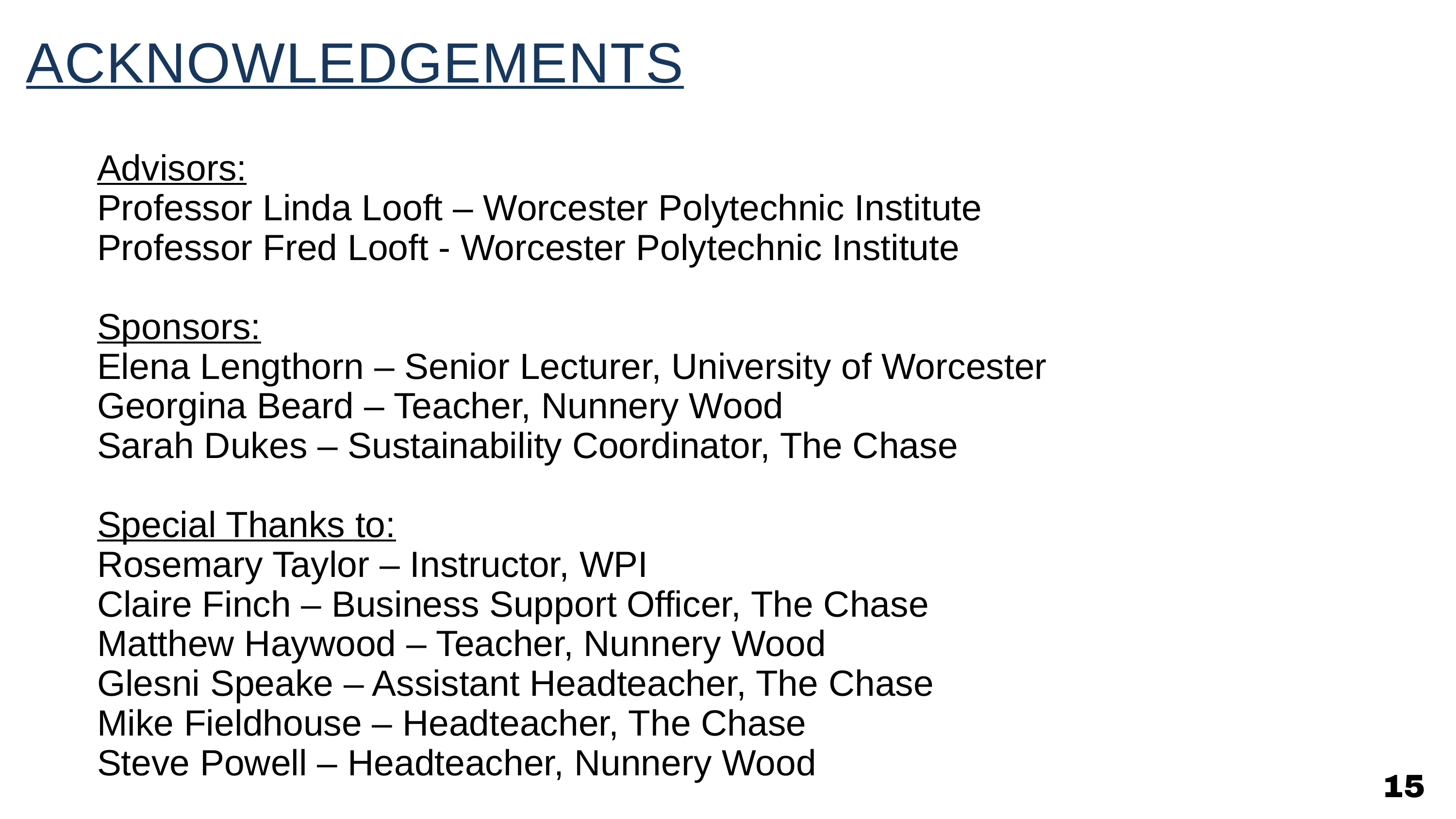

ACKNOWLEDGEMENTS
Advisors:
Professor Linda Looft – Worcester Polytechnic Institute
Professor Fred Looft - Worcester Polytechnic Institute

Sponsors:
Elena Lengthorn – Senior Lecturer, University of Worcester
Georgina Beard – Teacher, Nunnery Wood
Sarah Dukes – Sustainability Coordinator, The Chase

Special Thanks to:
Rosemary Taylor – Instructor, WPI
Claire Finch – Business Support Officer, The Chase
Matthew Haywood – Teacher, Nunnery Wood
Glesni Speake – Assistant Headteacher, The Chase
Mike Fieldhouse – Headteacher, The Chase
Steve Powell – Headteacher, Nunnery Wood

15